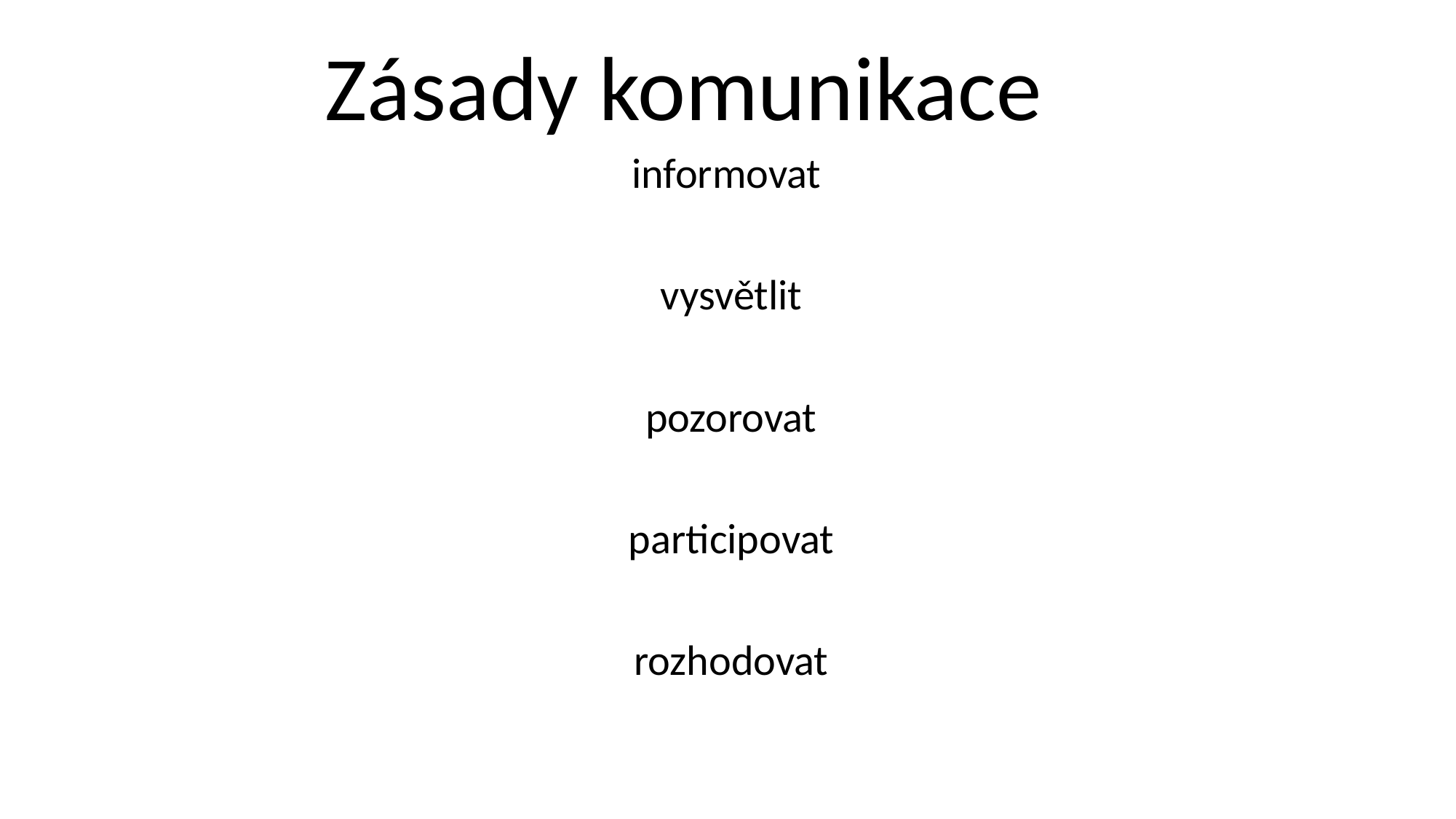

Zásady komunikace
 informovat

  vysvětlit

  pozorovat

  participovat

  rozhodovat